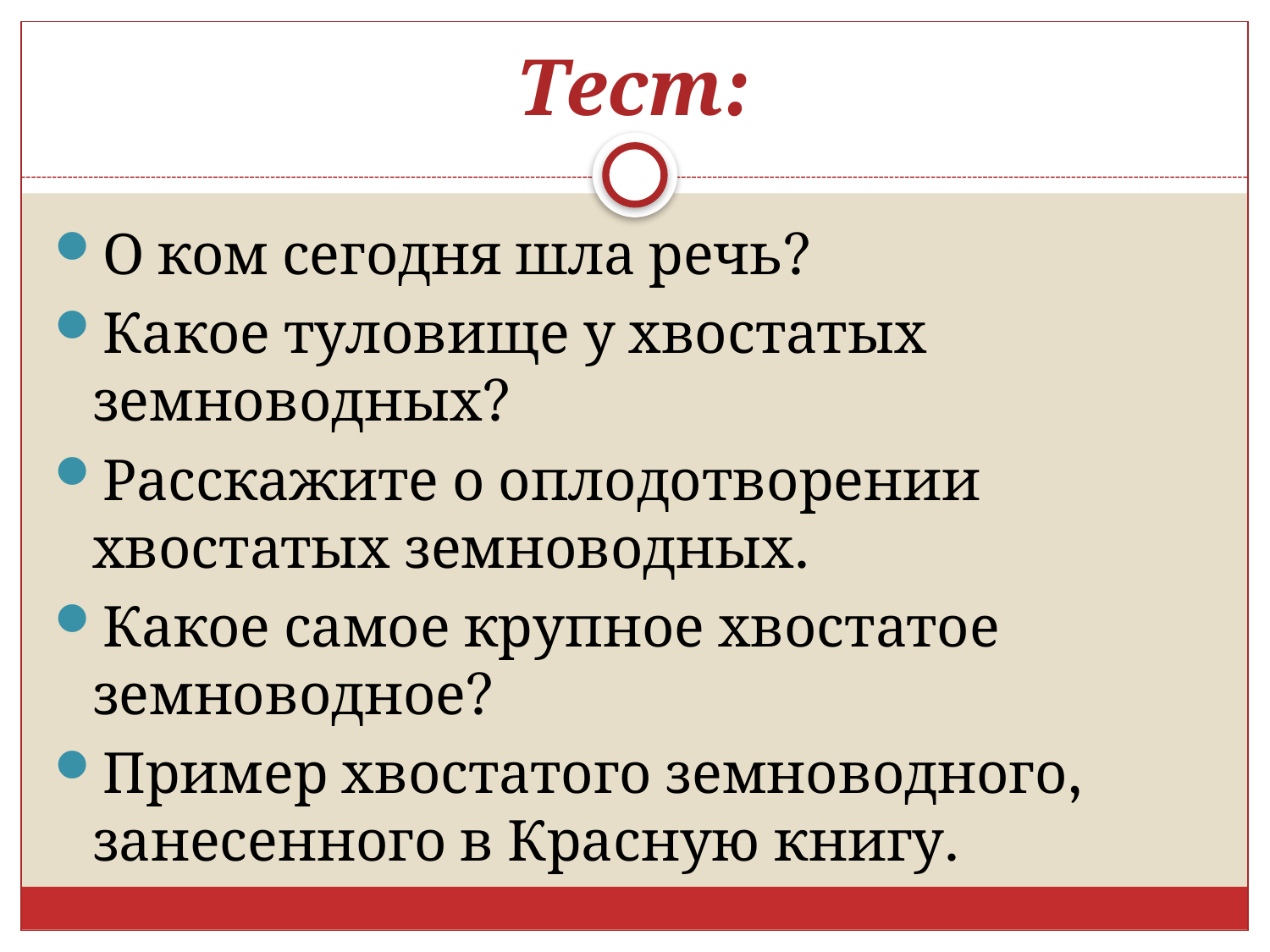

# Тест:
О ком сегодня шла речь?
Какое туловище у хвостатых земноводных?
Расскажите о оплодотворении хвостатых земноводных.
Какое самое крупное хвостатое земноводное?
Пример хвостатого земноводного, занесенного в Красную книгу.